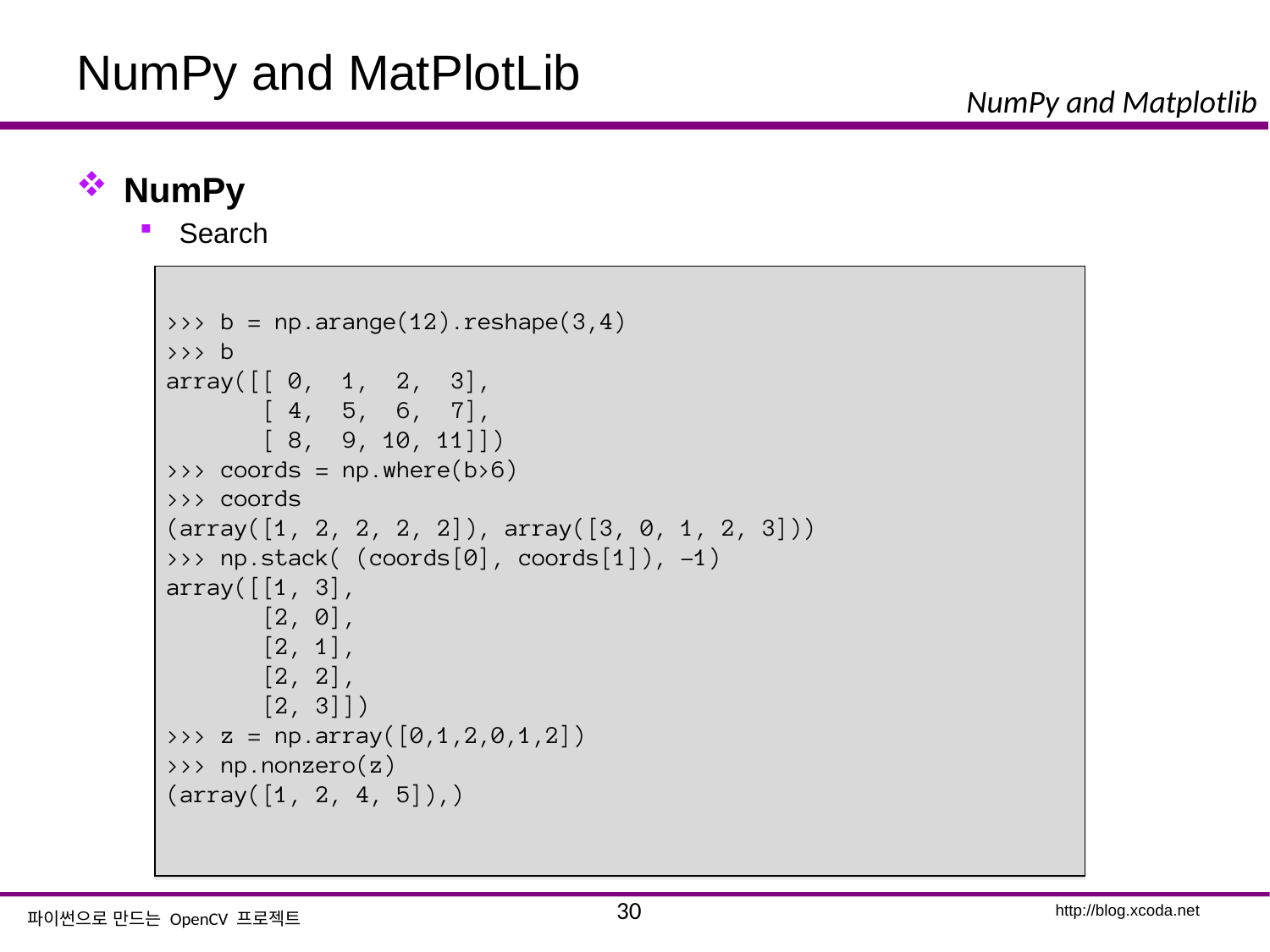

# NumPy and MatPlotLib
NumPy
Search

>>> b = np.arange(12).reshape(3,4)
>>> b
array([[ 0,  1,  2,  3],
       [ 4,  5,  6,  7],
       [ 8,  9, 10, 11]])
>>> coords = np.where(b>6)
>>> coords
(array([1, 2, 2, 2, 2]), array([3, 0, 1, 2, 3]))
>>> np.stack( (coords[0], coords[1]), -1)
array([[1, 3],
       [2, 0],
       [2, 1],
       [2, 2],
       [2, 3]])
>>> z = np.array([0,1,2,0,1,2])
>>> np.nonzero(z)
(array([1, 2, 4, 5]),)